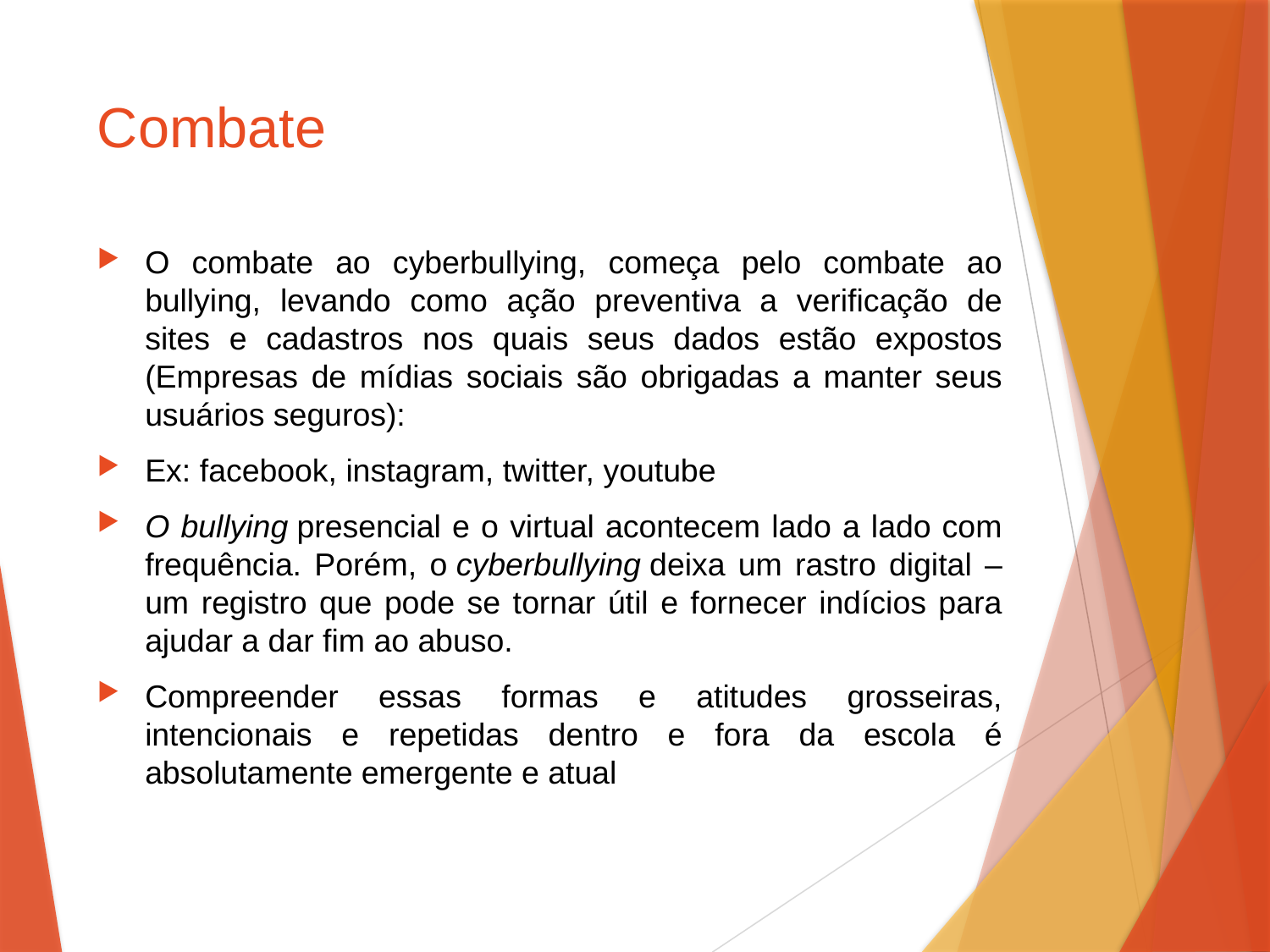

# Combate
O combate ao cyberbullying, começa pelo combate ao bullying, levando como ação preventiva a verificação de sites e cadastros nos quais seus dados estão expostos (Empresas de mídias sociais são obrigadas a manter seus usuários seguros):
Ex: facebook, instagram, twitter, youtube
O bullying presencial e o virtual acontecem lado a lado com frequência. Porém, o cyberbullying deixa um rastro digital – um registro que pode se tornar útil e fornecer indícios para ajudar a dar fim ao abuso.
Compreender essas formas e atitudes grosseiras, intencionais e repetidas dentro e fora da escola é absolutamente emergente e atual